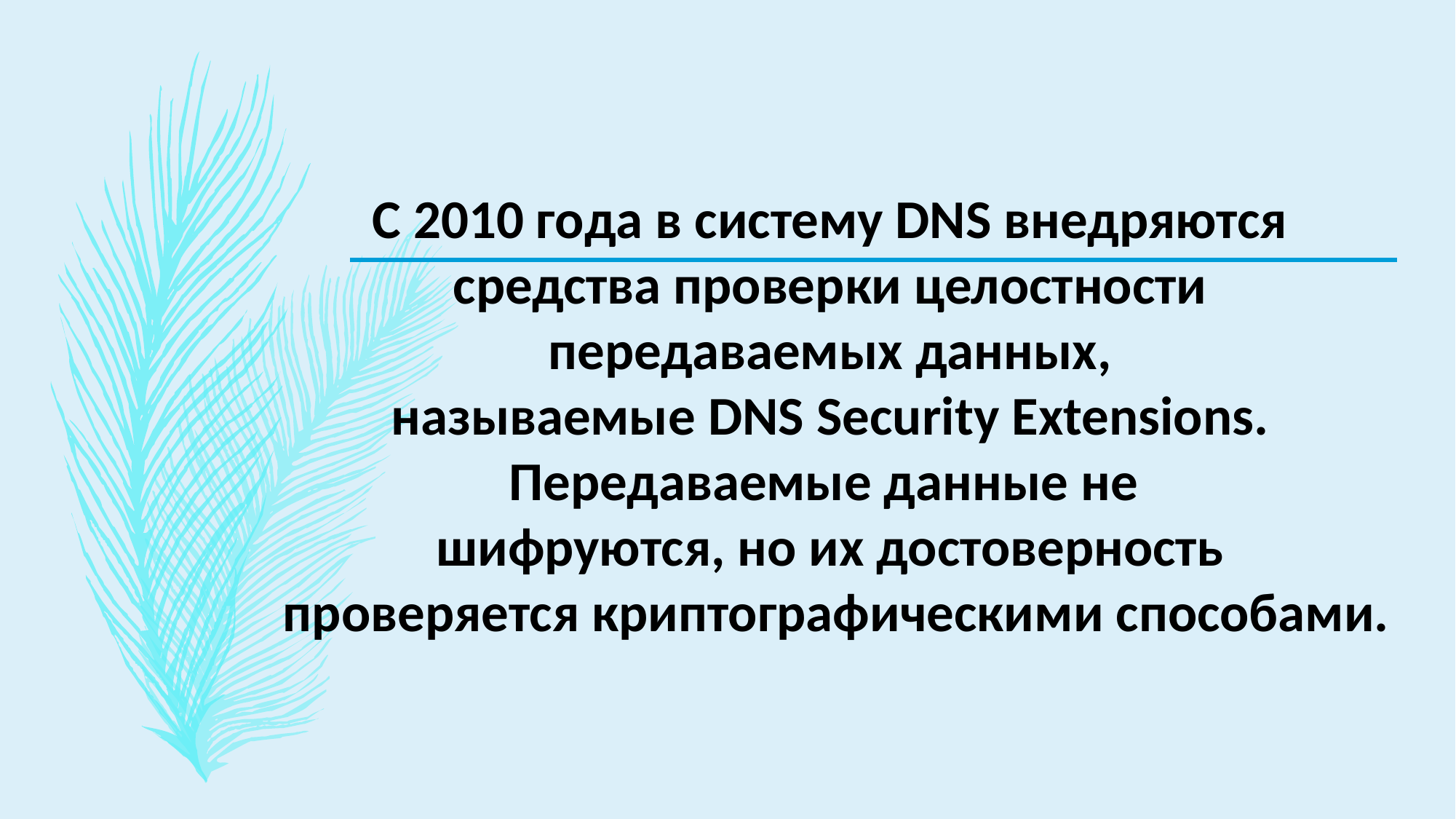

С 2010 года в систему DNS внедряются
 средства проверки целостности
передаваемых данных,
 называемые DNS Security Extensions.
Передаваемые данные не
шифруются, но их достоверность
 проверяется криптографическими способами.